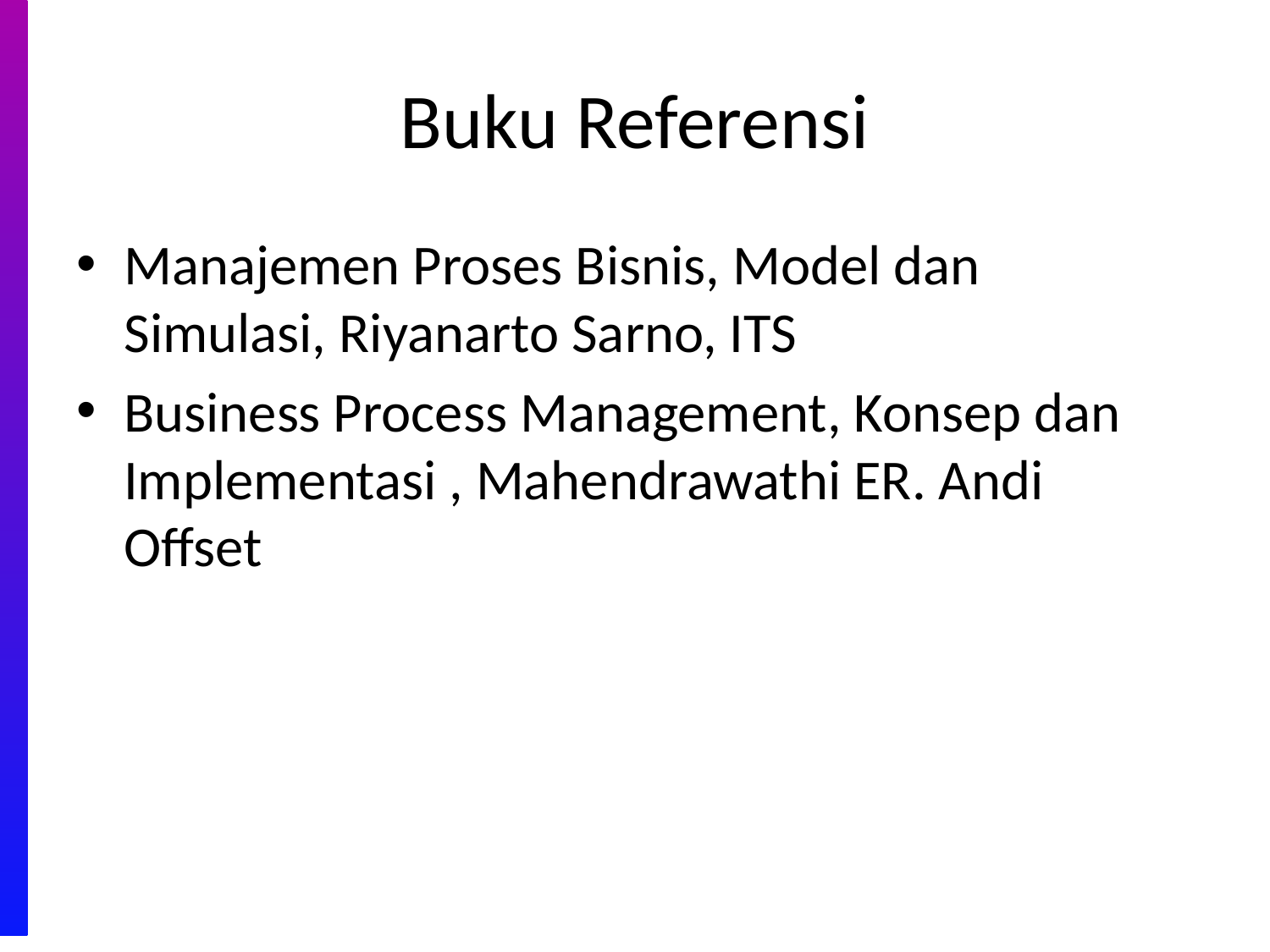

# Buku Referensi
Manajemen Proses Bisnis, Model dan Simulasi, Riyanarto Sarno, ITS
Business Process Management, Konsep dan Implementasi , Mahendrawathi ER. Andi Offset